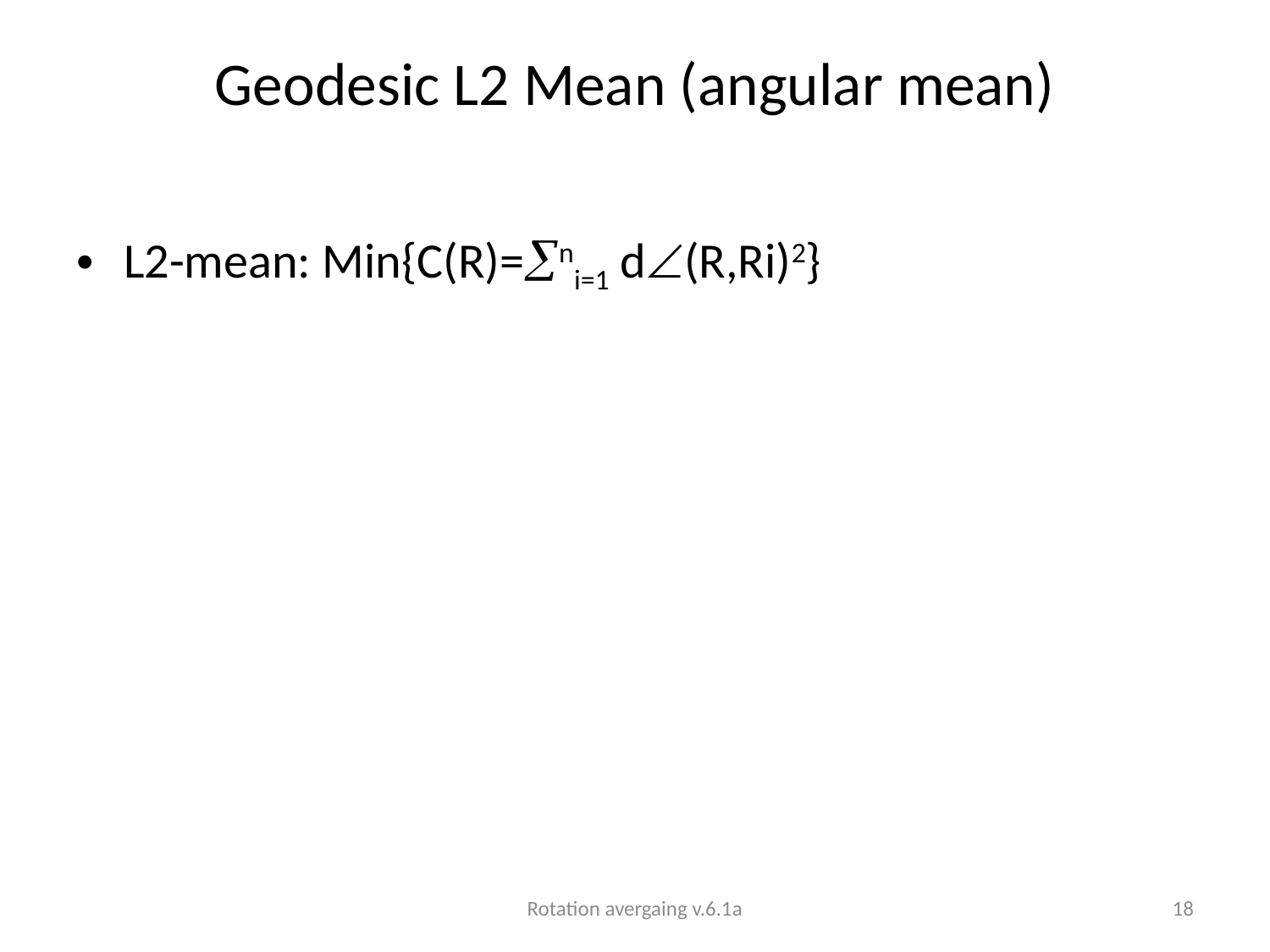

# Geodesic L2 Mean (angular mean)
L2-mean: Min{C(R)=∑ni=1 d∠(R,Ri)2}

Rotation avergaing v.6.1a
18